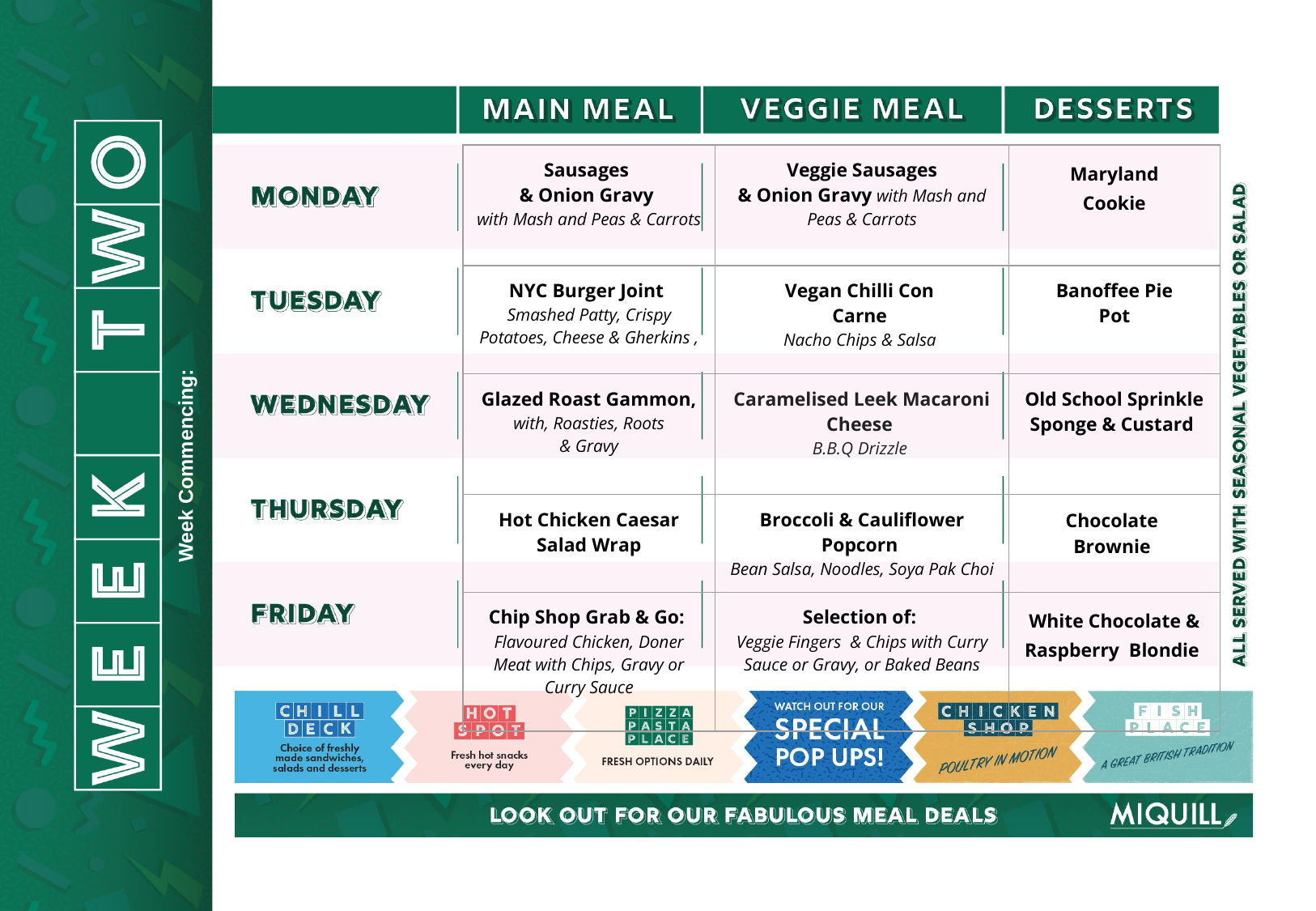

| Sausages & Onion Gravy with Mash and Peas & Carrots | Veggie Sausages & Onion Gravy with Mash and Peas & Carrots | Maryland Cookie |
| --- | --- | --- |
| NYC Burger Joint Smashed Patty, Crispy Potatoes, Cheese & Gherkins , | Vegan Chilli Con Carne Nacho Chips & Salsa | Banoffee Pie Pot |
| Glazed Roast Gammon, with, Roasties, Roots & Gravy | Caramelised Leek Macaroni Cheese B.B.Q Drizzle | Old School Sprinkle Sponge & Custard |
| Hot Chicken Caesar Salad Wrap | Broccoli & Cauliflower Popcorn Bean Salsa, Noodles, Soya Pak Choi | Chocolate Brownie |
| Chip Shop Grab & Go: Flavoured Chicken, Doner Meat with Chips, Gravy or Curry Sauce | Selection of: Veggie Fingers & Chips with Curry Sauce or Gravy, or Baked Beans | White Chocolate & Raspberry Blondie |
Week Commencing: